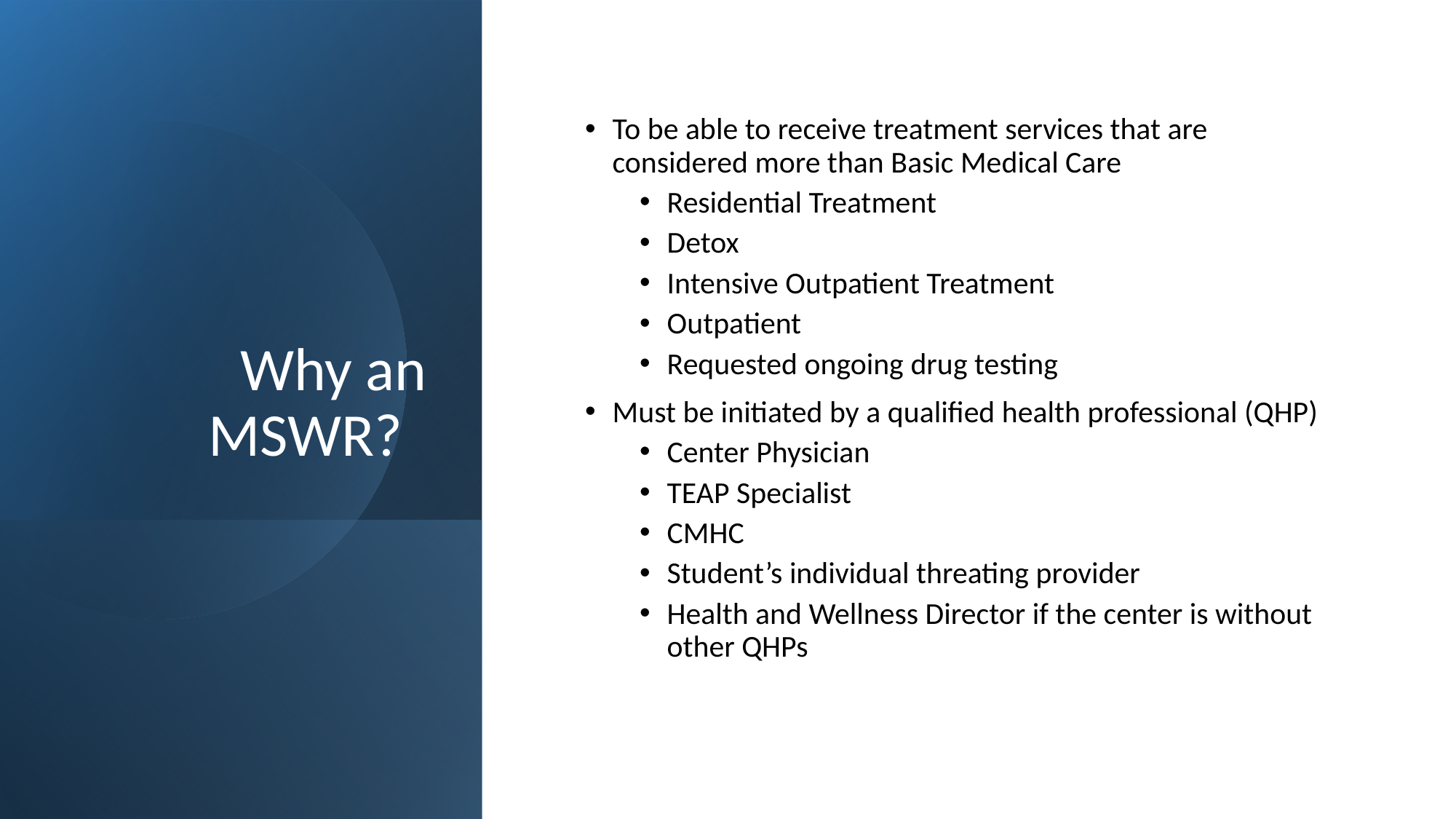

# Why an MSWR?
To be able to receive treatment services that are considered more than Basic Medical Care
Residential Treatment
Detox
Intensive Outpatient Treatment
Outpatient
Requested ongoing drug testing
Must be initiated by a qualified health professional (QHP)
Center Physician
TEAP Specialist
CMHC
Student’s individual threating provider
Health and Wellness Director if the center is without other QHPs